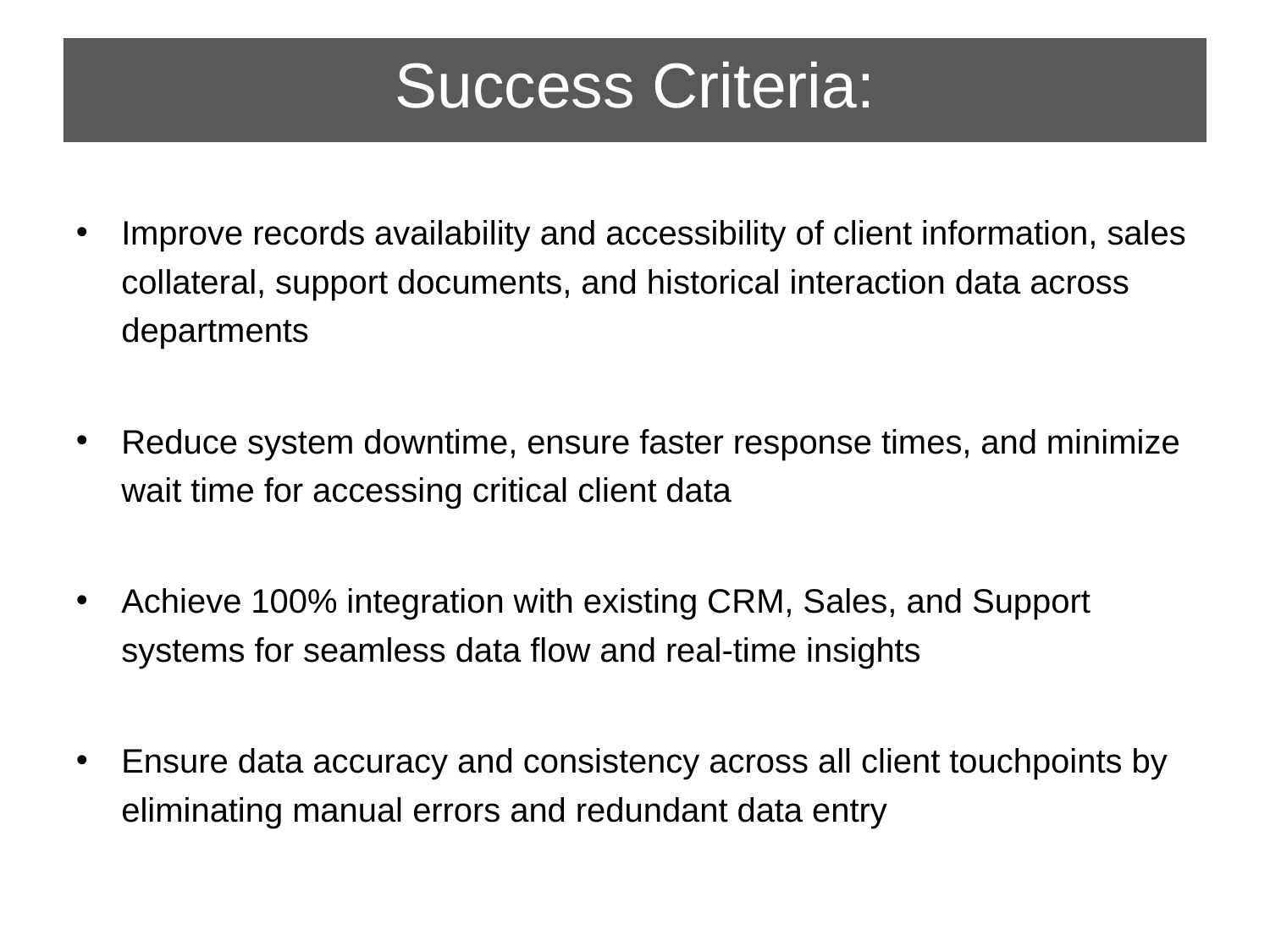

Success Criteria:

Improve records availability and accessibility of client information, sales collateral, support documents, and historical interaction data across departments

Reduce system downtime, ensure faster response times, and minimize wait time for accessing critical client data

Achieve 100% integration with existing CRM, Sales, and Support systems for seamless data flow and real-time insights

Ensure data accuracy and consistency across all client touchpoints by eliminating manual errors and redundant data entry